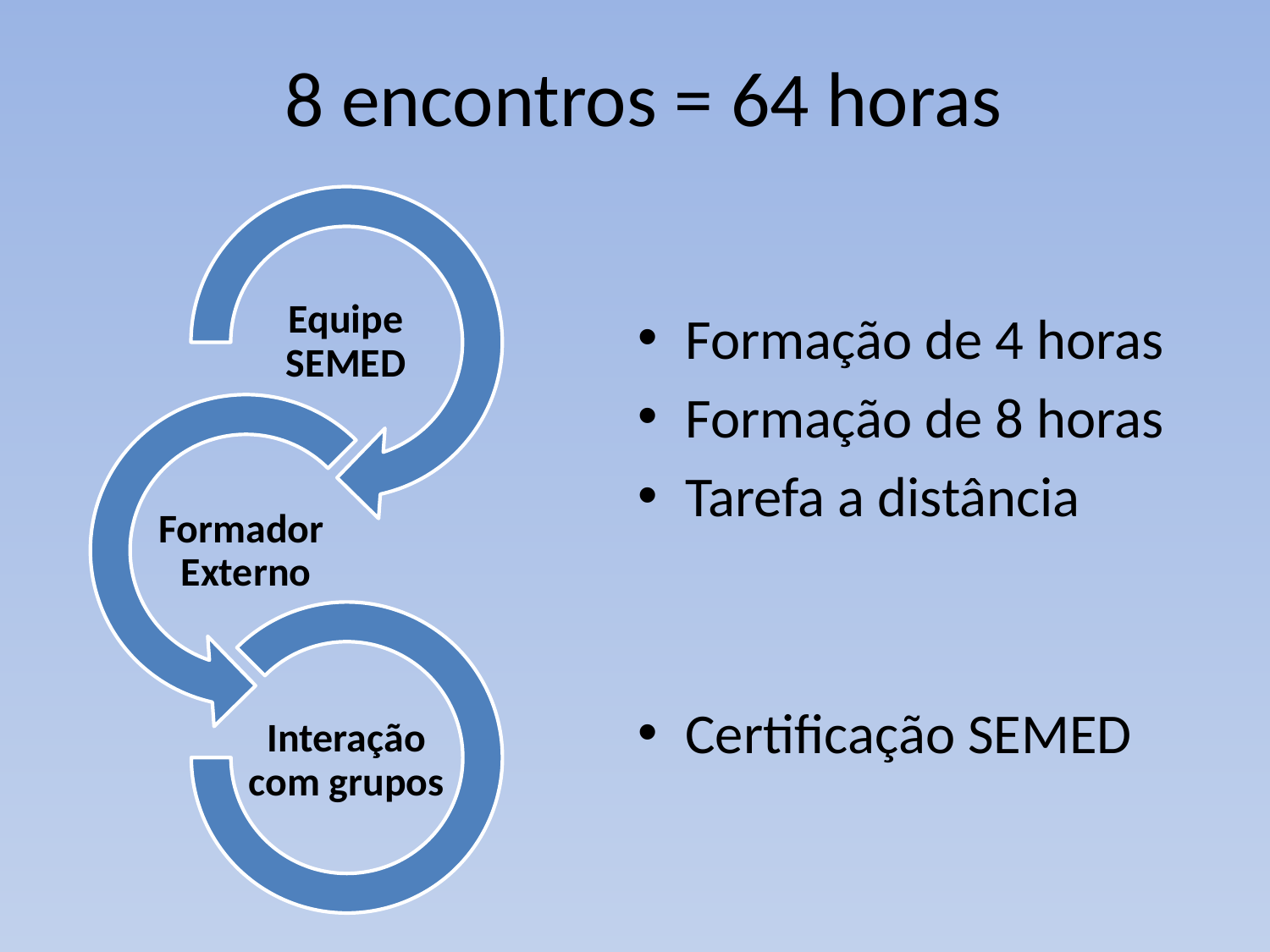

8 encontros = 64 horas
Equipe SEMED
Formador  Externo
Interação com grupos
Formação de 4 horas
Formação de 8 horas
Tarefa a distância

Certificação SEMED